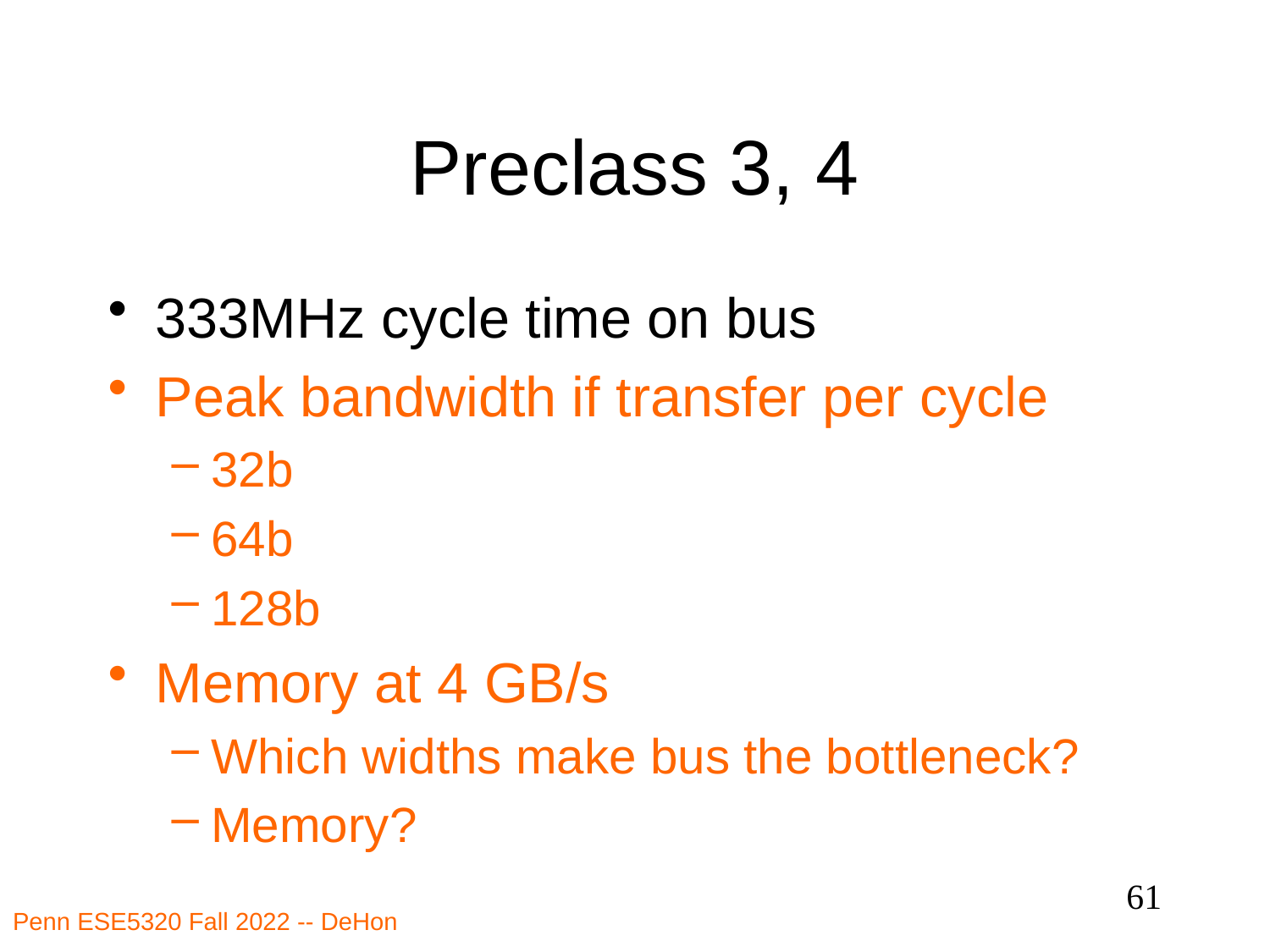

# Preclass 3, 4
333MHz cycle time on bus
Peak bandwidth if transfer per cycle
32b
64b
128b
Memory at 4 GB/s
Which widths make bus the bottleneck?
Memory?

61
Penn ESE5320 Fall 2022 -- DeHon